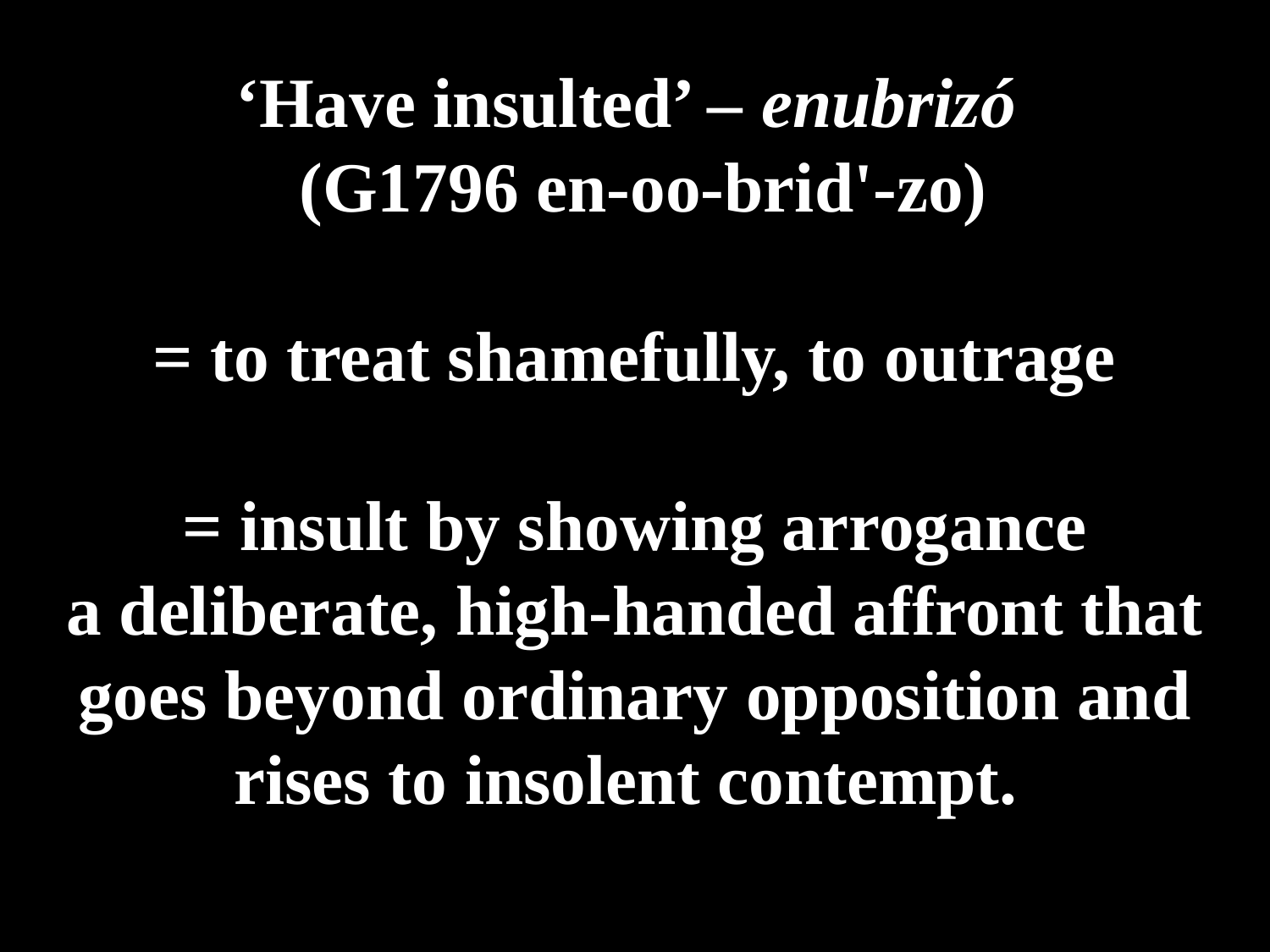

# ‘Have insulted’ – enubrizó (G1796 en-oo-brid'-zo) = to treat shamefully, to outrage = insult by showing arrogance a deliberate, high-handed affront that goes beyond ordinary opposition and rises to insolent contempt.